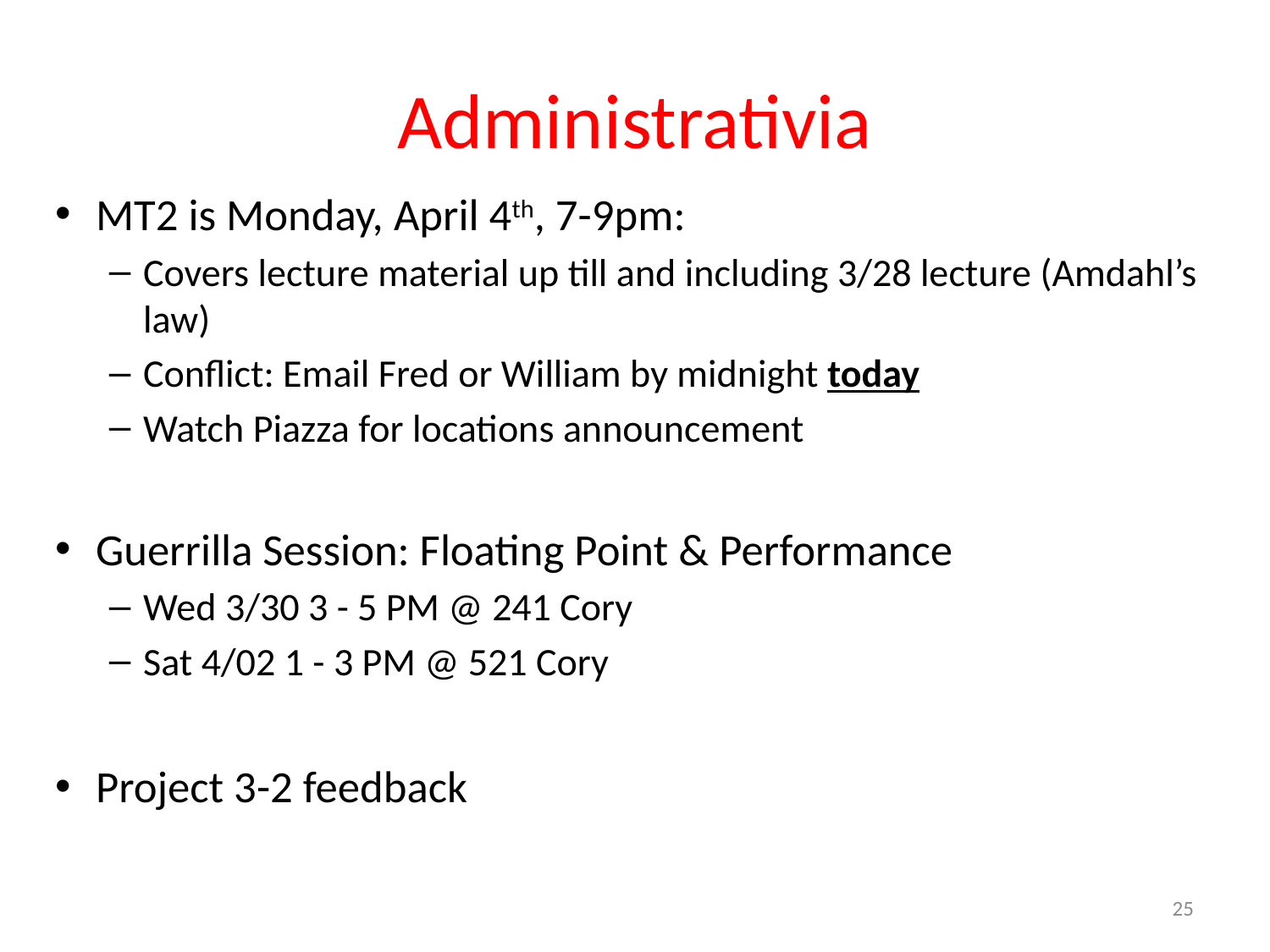

# Administrativia
MT2 is Monday, April 4th, 7-9pm:
Covers lecture material up till and including 3/28 lecture (Amdahl’s law)
Conflict: Email Fred or William by midnight today
Watch Piazza for locations announcement

Guerrilla Session: Floating Point & Performance
Wed 3/30 3 - 5 PM @ 241 Cory
Sat 4/02 1 - 3 PM @ 521 Cory

Project 3-2 feedback
25